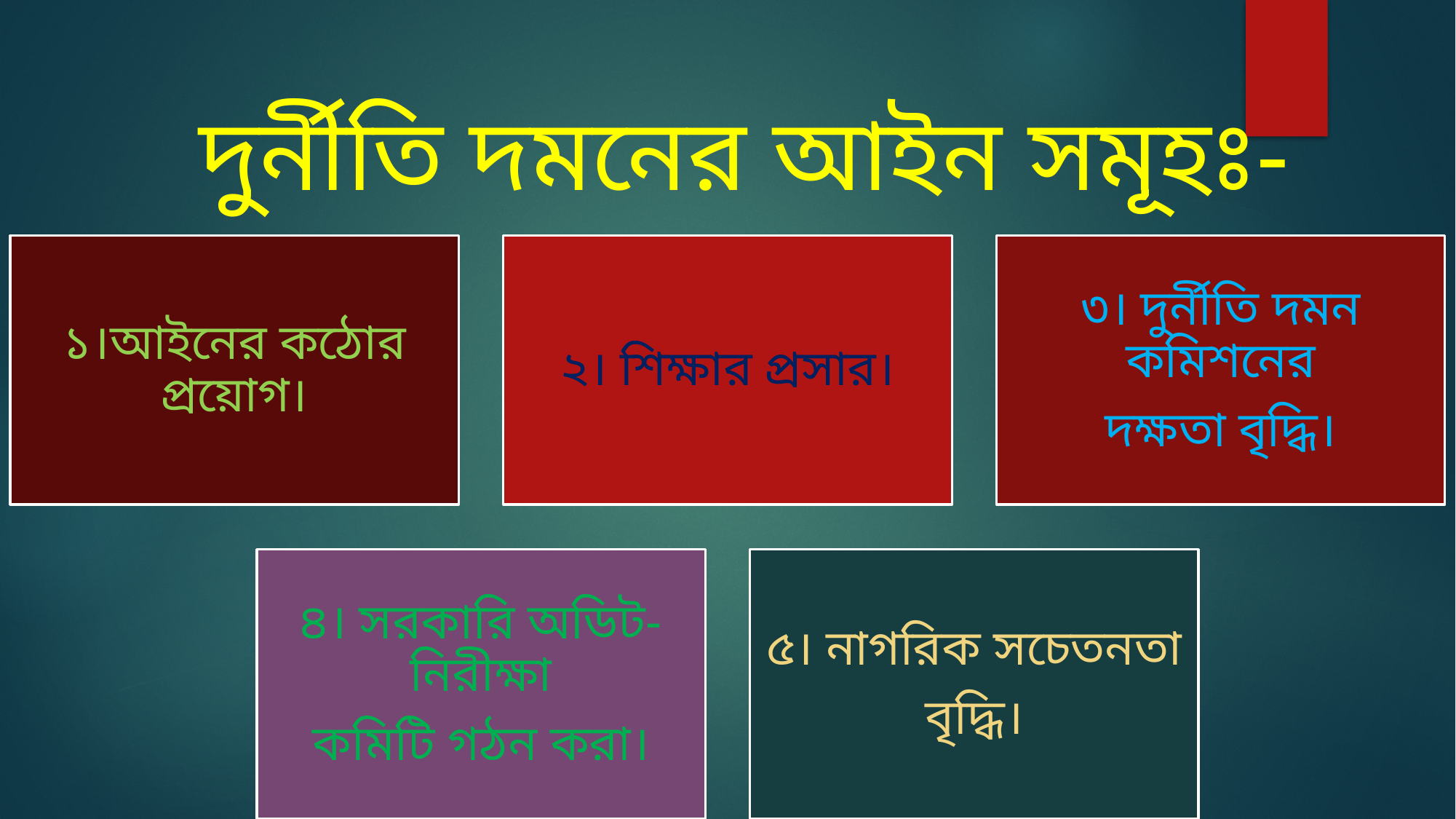

দুর্নীতি দমনের আইন সমূহঃ-
১।আইনের কঠোর প্রয়োগ।
২। শিক্ষার প্রসার।
৩। দুর্নীতি দমন কমিশনের
দক্ষতা বৃদ্ধি।
৪। সরকারি অডিট-নিরীক্ষা
কমিটি গঠন করা।
৫। নাগরিক সচেতনতা
বৃদ্ধি।